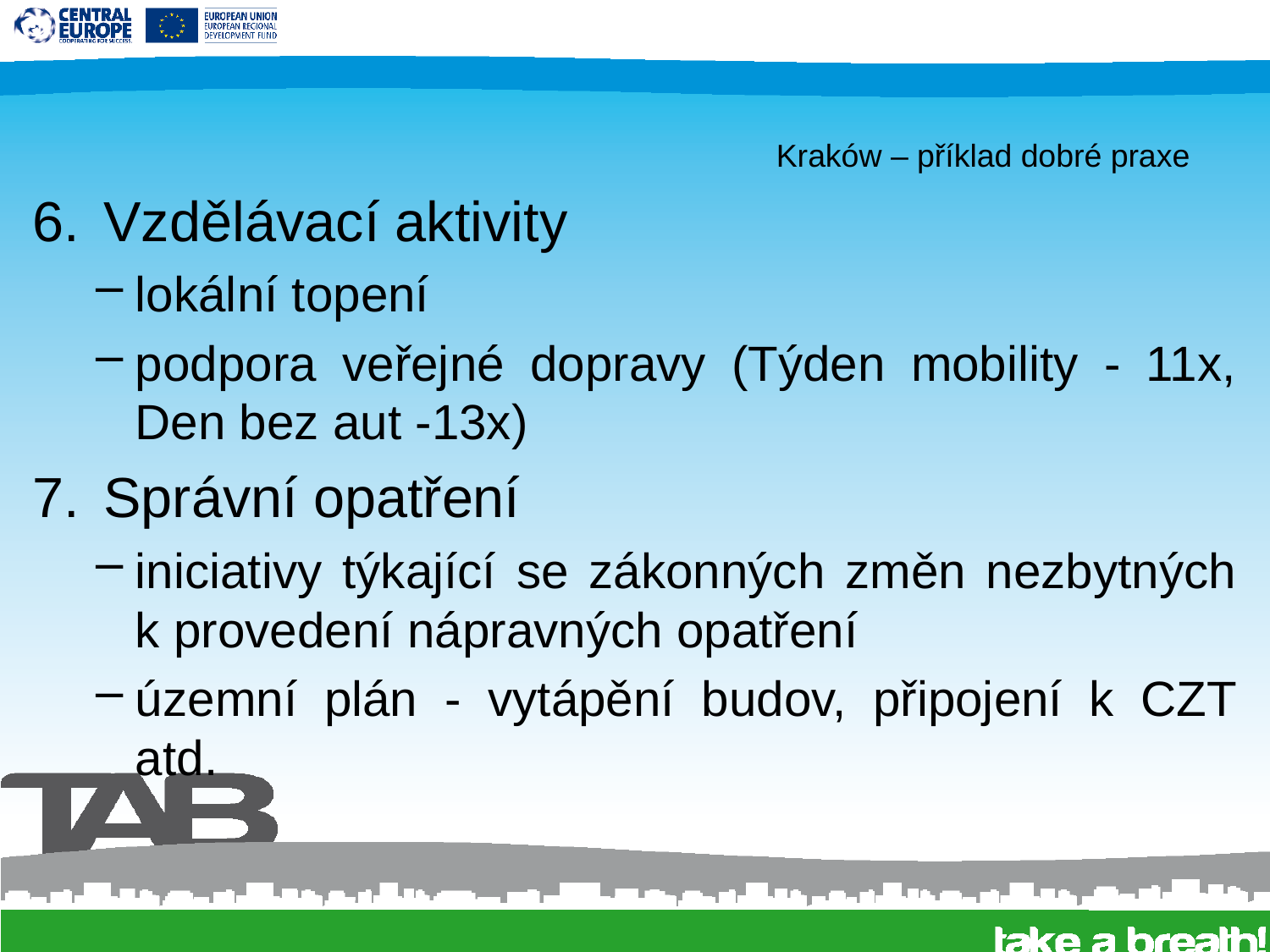

# Kraków – příklad dobré praxe
Vzdělávací aktivity
lokální topení
podpora veřejné dopravy (Týden mobility - 11x, Den bez aut -13x)
Správní opatření
iniciativy týkající se zákonných změn nezbytných k provedení nápravných opatření
územní plán - vytápění budov, připojení k CZT atd.